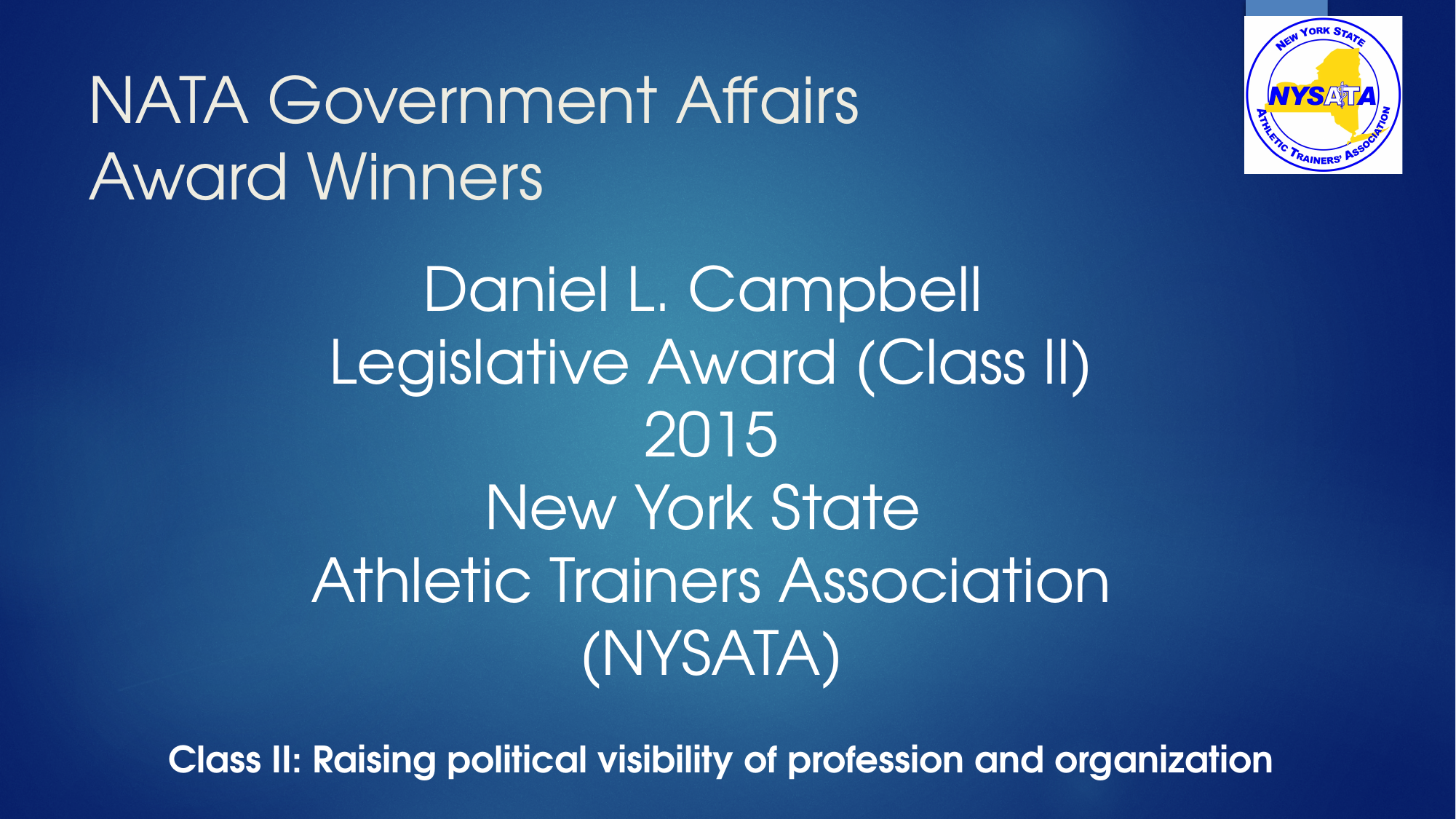

# NATA Government Affairs Award Winners
Daniel L. Campbell
Legislative Award (Class II)
2015
New York State
Athletic Trainers Association
(NYSATA)
Class II: Raising political visibility of profession and organization